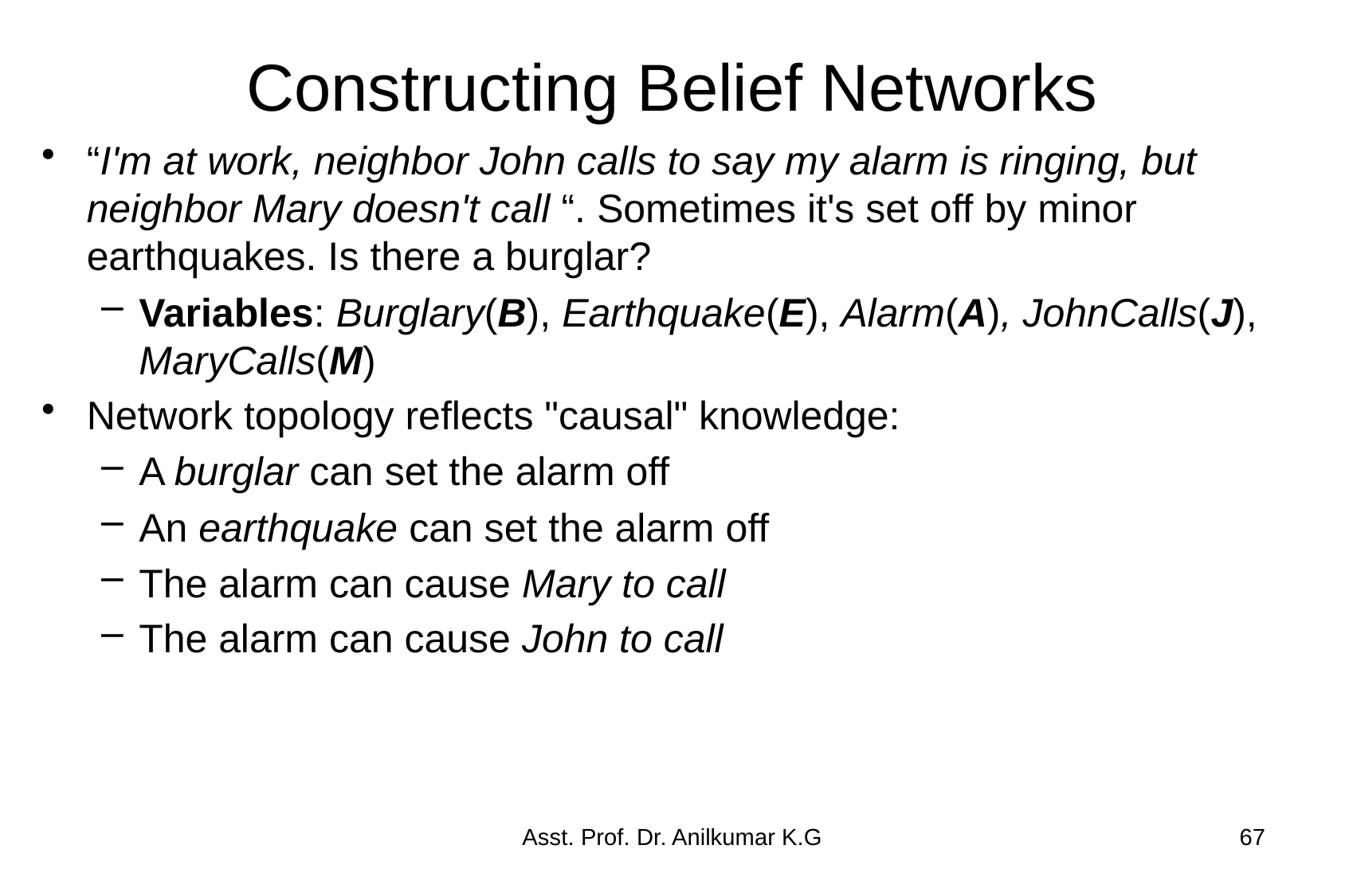

# Constructing Belief Networks
“I'm at work, neighbor John calls to say my alarm is ringing, but neighbor Mary doesn't call “. Sometimes it's set off by minor earthquakes. Is there a burglar?
Variables: Burglary(B), Earthquake(E), Alarm(A), JohnCalls(J), MaryCalls(M)
Network topology reflects "causal" knowledge:
A burglar can set the alarm off
An earthquake can set the alarm off
The alarm can cause Mary to call
The alarm can cause John to call

Asst. Prof. Dr. Anilkumar K.G
67